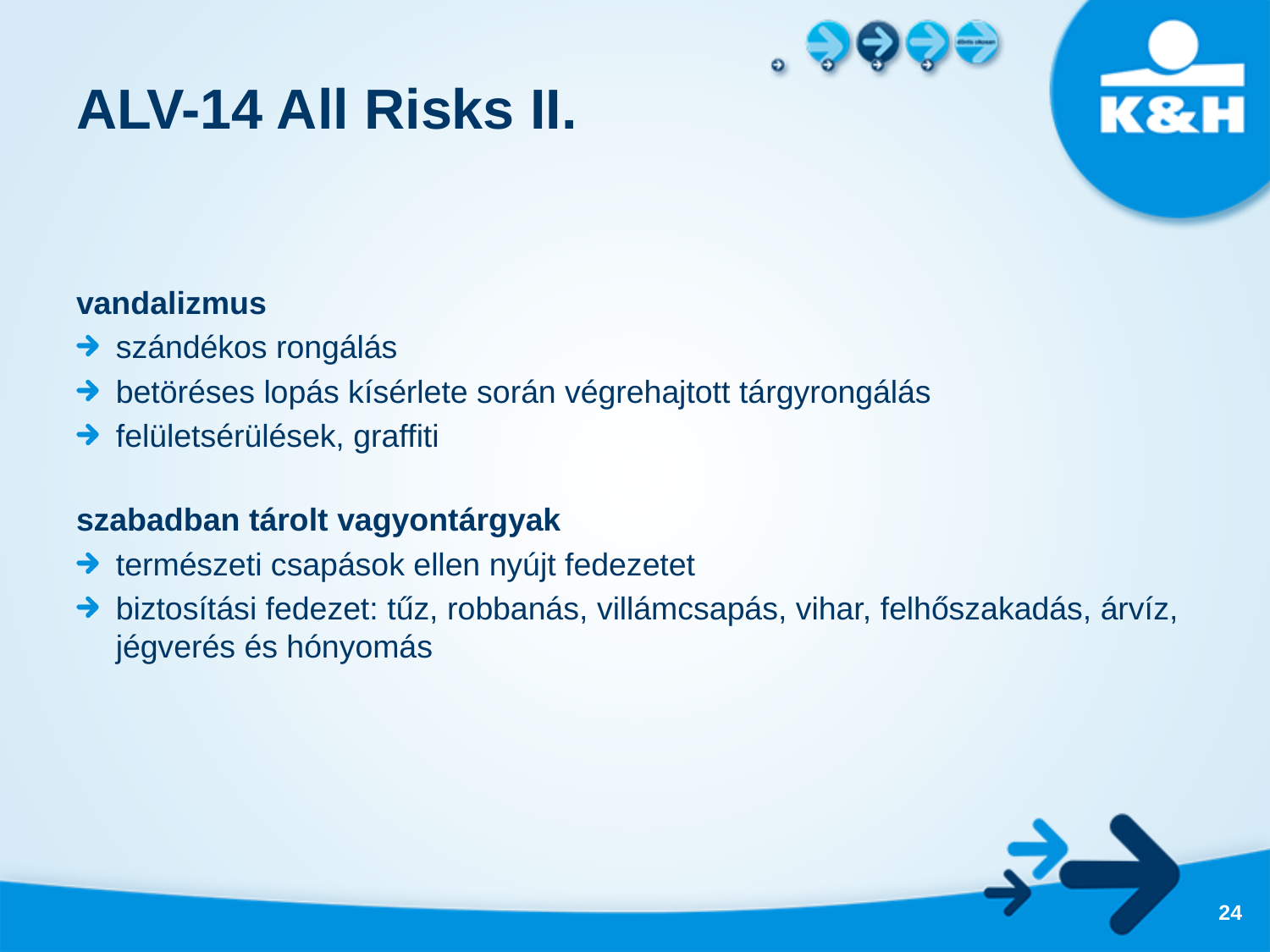

# ALV-14 All Risks II.
vandalizmus
szándékos rongálás
betöréses lopás kísérlete során végrehajtott tárgyrongálás
felületsérülések, graffiti

szabadban tárolt vagyontárgyak
természeti csapások ellen nyújt fedezetet
biztosítási fedezet: tűz, robbanás, villámcsapás, vihar, felhőszakadás, árvíz, jégverés és hónyomás
24